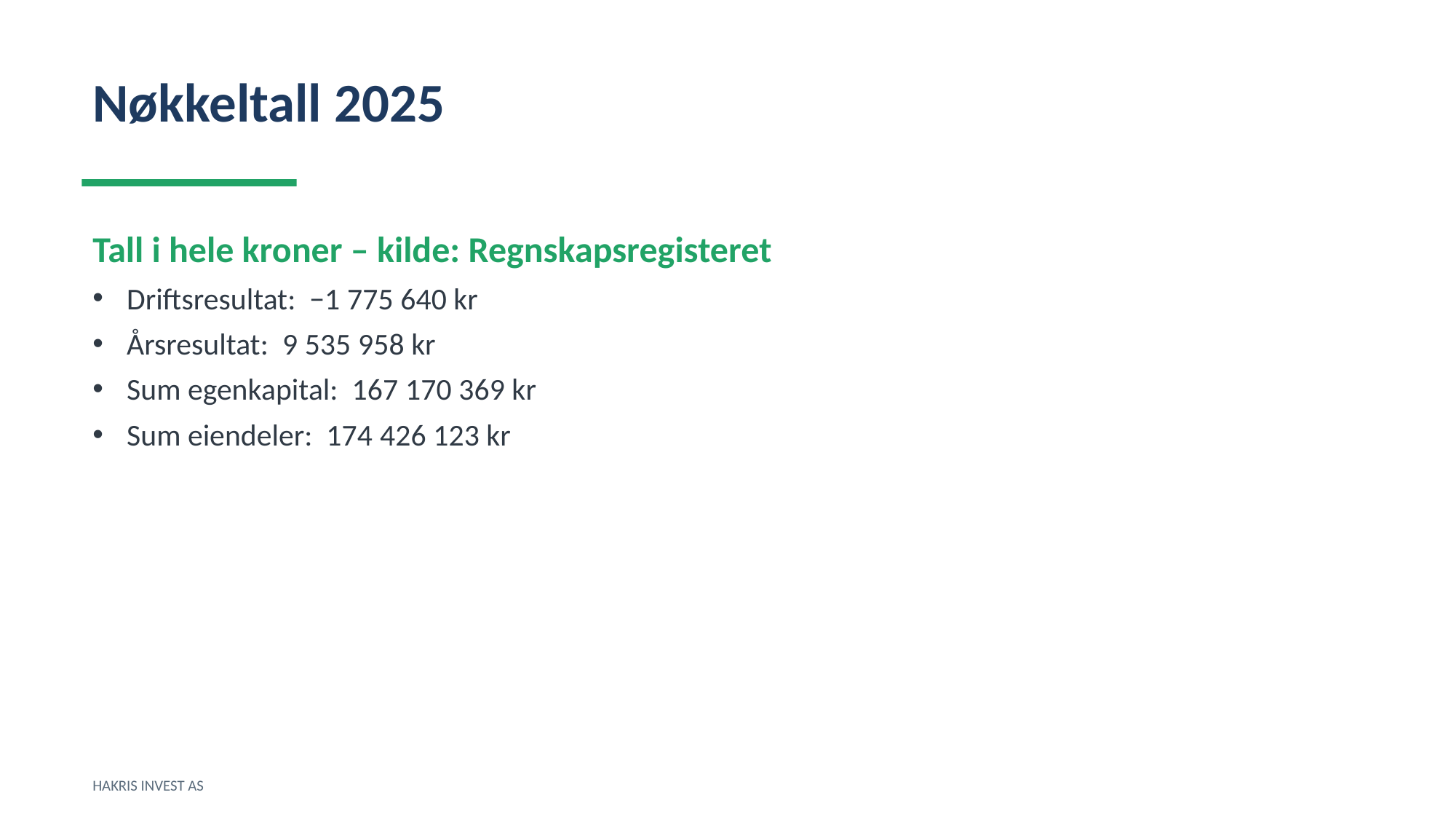

Nøkkeltall 2025

Tall i hele kroner – kilde: Regnskapsregisteret
Driftsresultat:  −1 775 640 kr
Årsresultat:  9 535 958 kr
Sum egenkapital:  167 170 369 kr
Sum eiendeler:  174 426 123 kr
HAKRIS INVEST AS